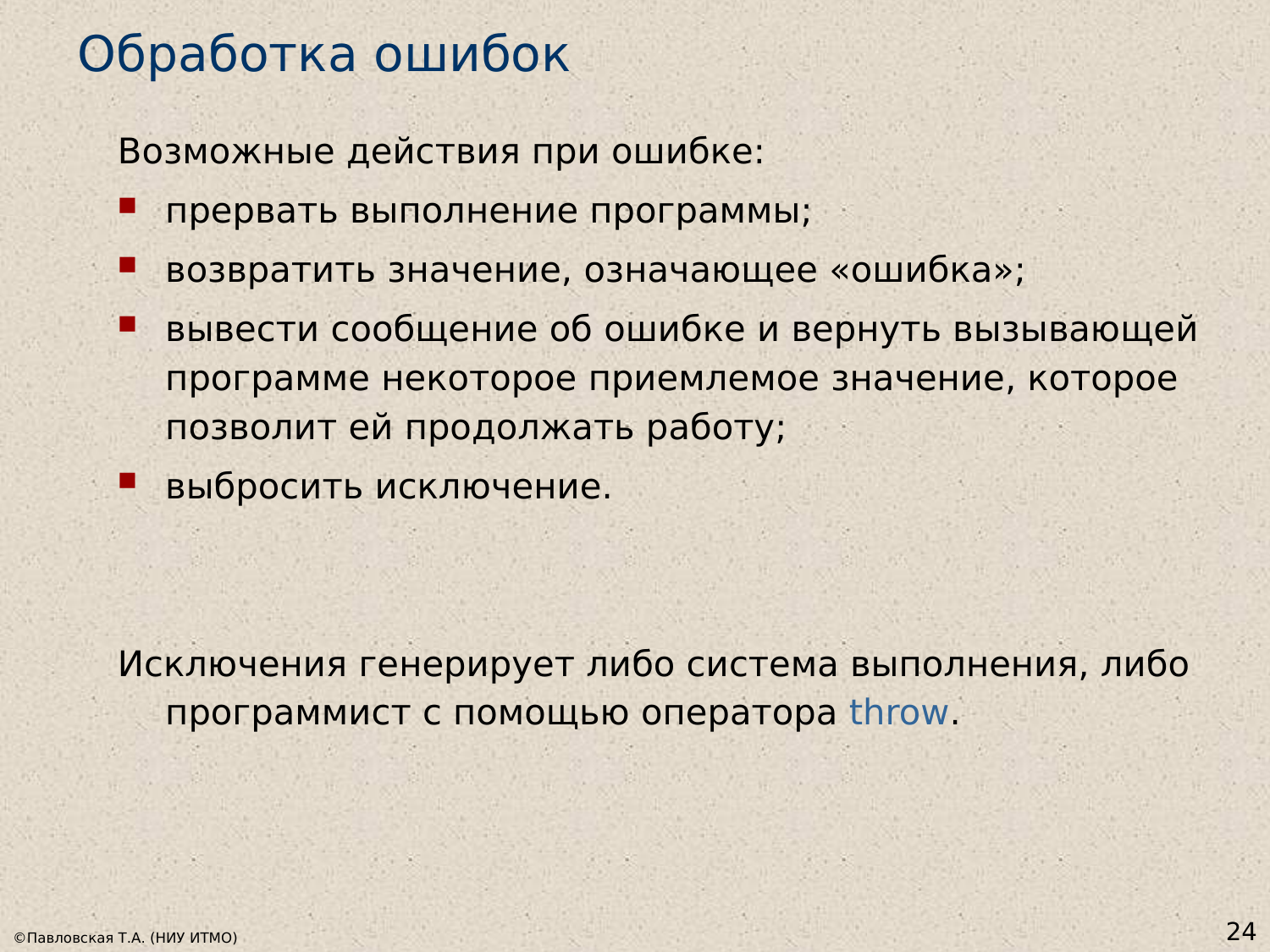

# Обработка ошибок
Возможные действия при ошибке:
прервать выполнение программы;
возвратить значение, означающее «ошибка»;
вывести сообщение об ошибке и вернуть вызывающей программе некоторое приемлемое значение, которое позволит ей продолжать работу;
выбросить исключение.

Исключения генерирует либо система выполнения, либо программист с помощью оператора throw.
24
©Павловская Т.А. (НИУ ИТМО)